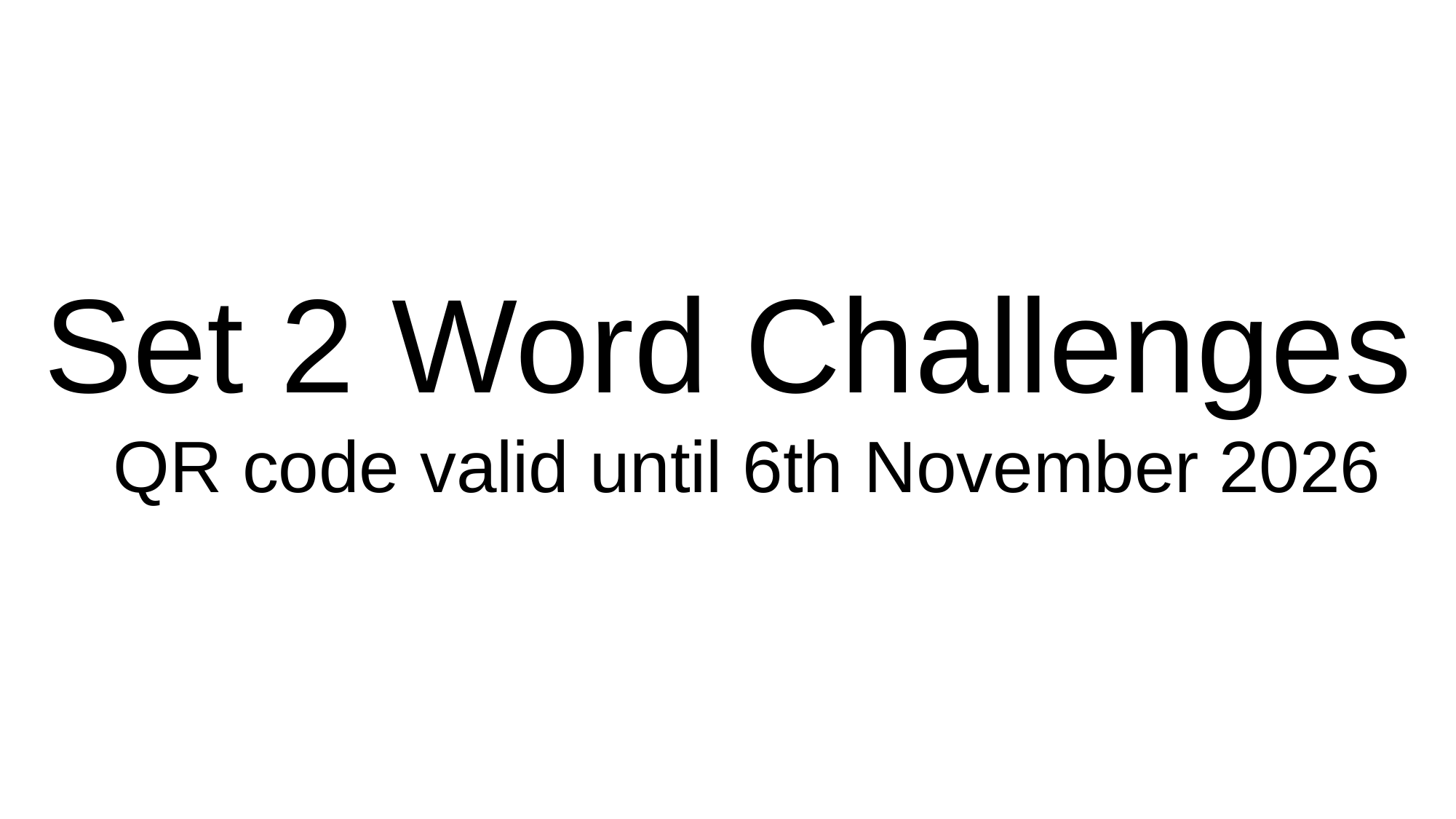

Set 2 Word Challenges
QR code valid until 6th November 2026